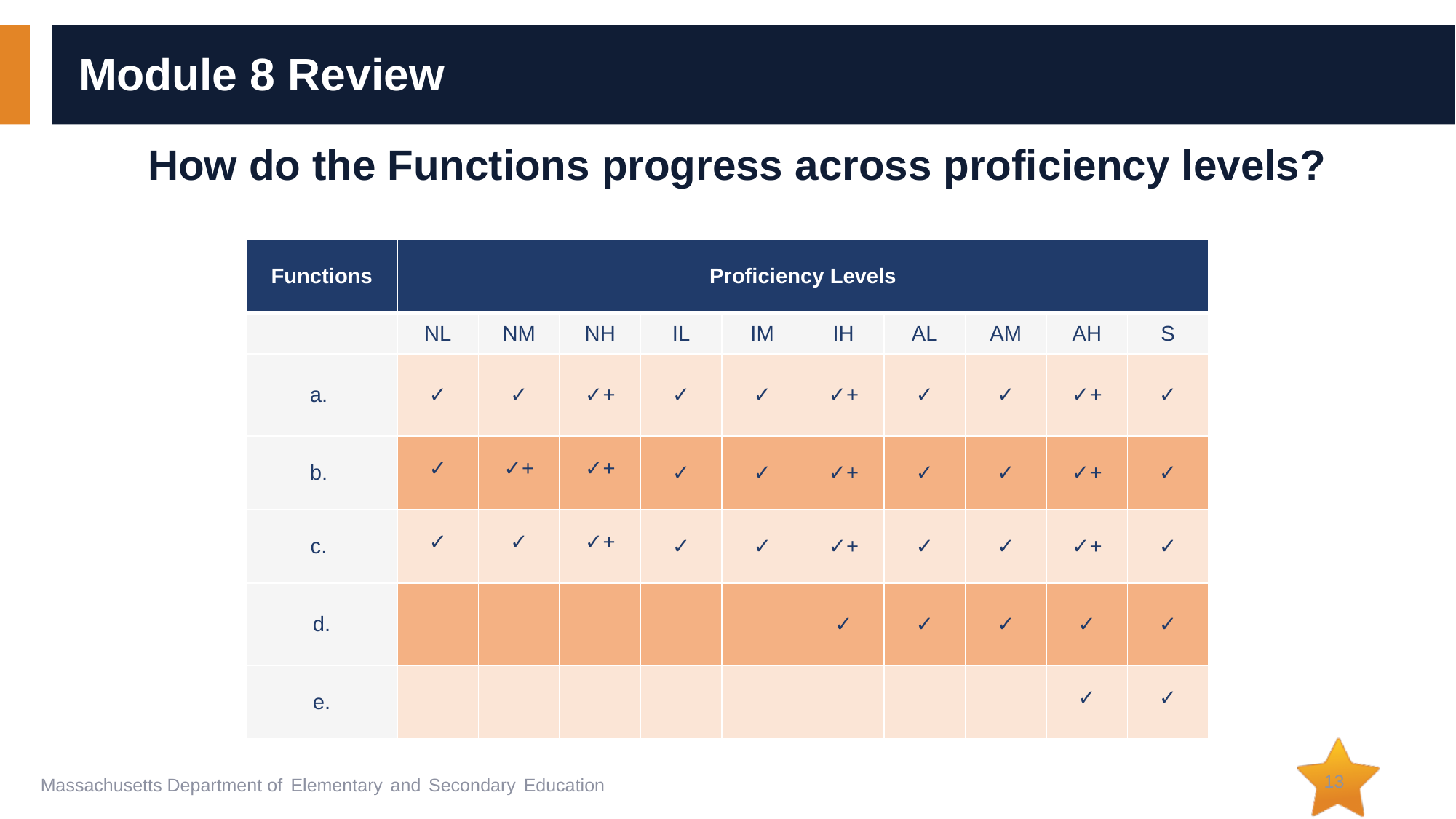

# Module 8 Review
How do the Functions progress across proficiency levels?
| Functions | Proficiency Levels |  |  |  |  |  |  |  |  |  |
| --- | --- | --- | --- | --- | --- | --- | --- | --- | --- | --- |
|  | NL | NM | NH | IL | IM | IH | AL | AM | AH | S |
| a. | ✓ | ✓ | ✓+ | ✓ | ✓ | ✓+ | ✓ | ✓ | ✓+ | ✓ |
| b. | ✓ | ✓+ | ✓+ | ✓ | ✓ | ✓+ | ✓ | ✓ | ✓+ | ✓ |
| c. | ✓ | ✓ | ✓+ | ✓ | ✓ | ✓+ | ✓ | ✓ | ✓+ | ✓ |
| d. |  |  |  |  |  | ✓ | ✓ | ✓ | ✓ | ✓ |
| e. |  |  |  |  |  |  |  |  | ✓ | ✓ |
13